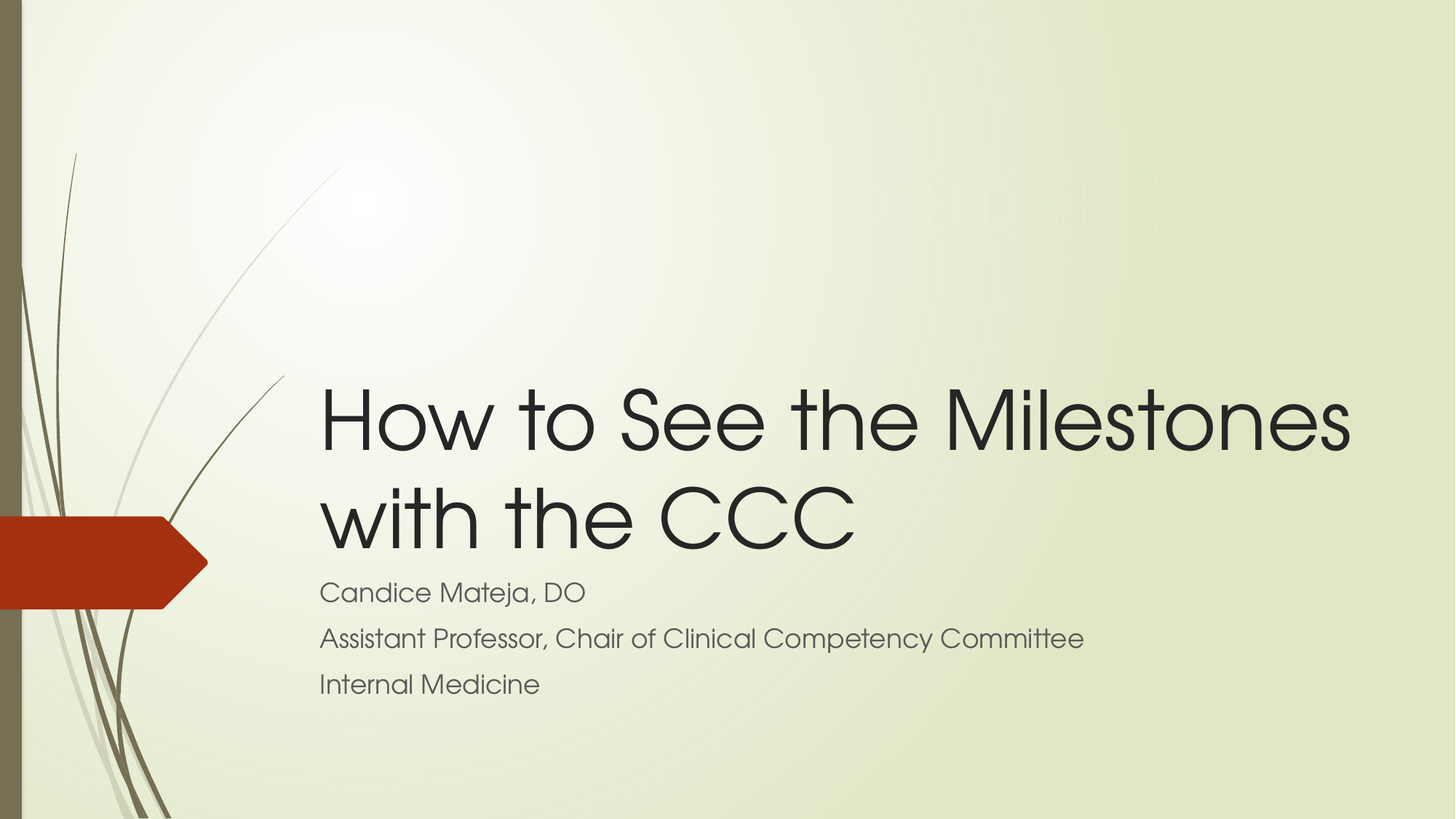

# How to See the Milestones with the CCC
Candice Mateja, DO
Assistant Professor, Chair of Clinical Competency Committee
Internal Medicine